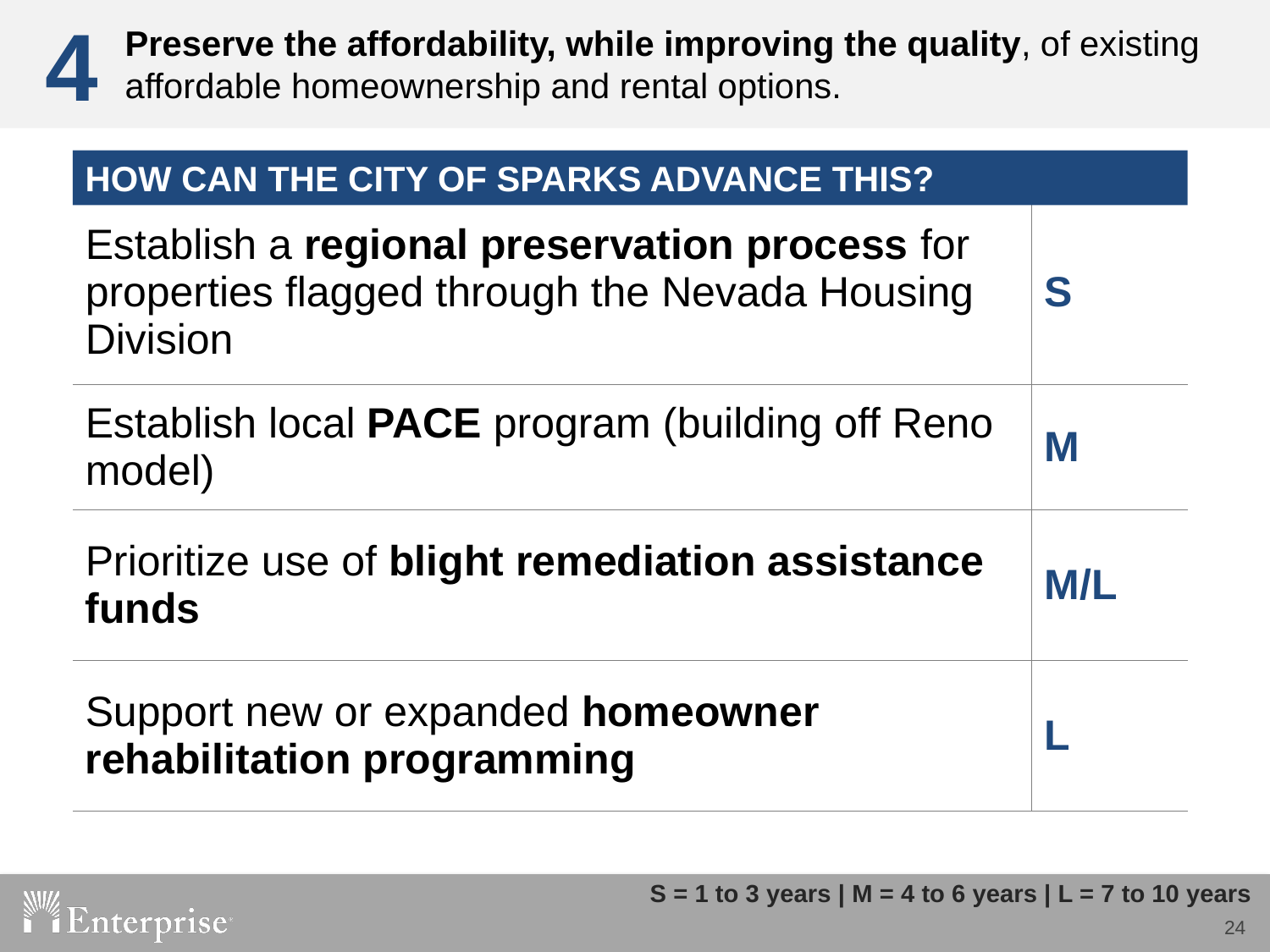

4
Preserve the affordability, while improving the quality, of existing affordable homeownership and rental options.
HOW CAN THE CITY OF SPARKS ADVANCE THIS?
| Establish a regional preservation process for properties flagged through the Nevada Housing Division | S |
| --- | --- |
| Establish local PACE program (building off Reno model) | M |
| Prioritize use of blight remediation assistance funds | M/L |
| Support new or expanded homeowner rehabilitation programming | L |
S = 1 to 3 years | M = 4 to 6 years | L = 7 to 10 years
24